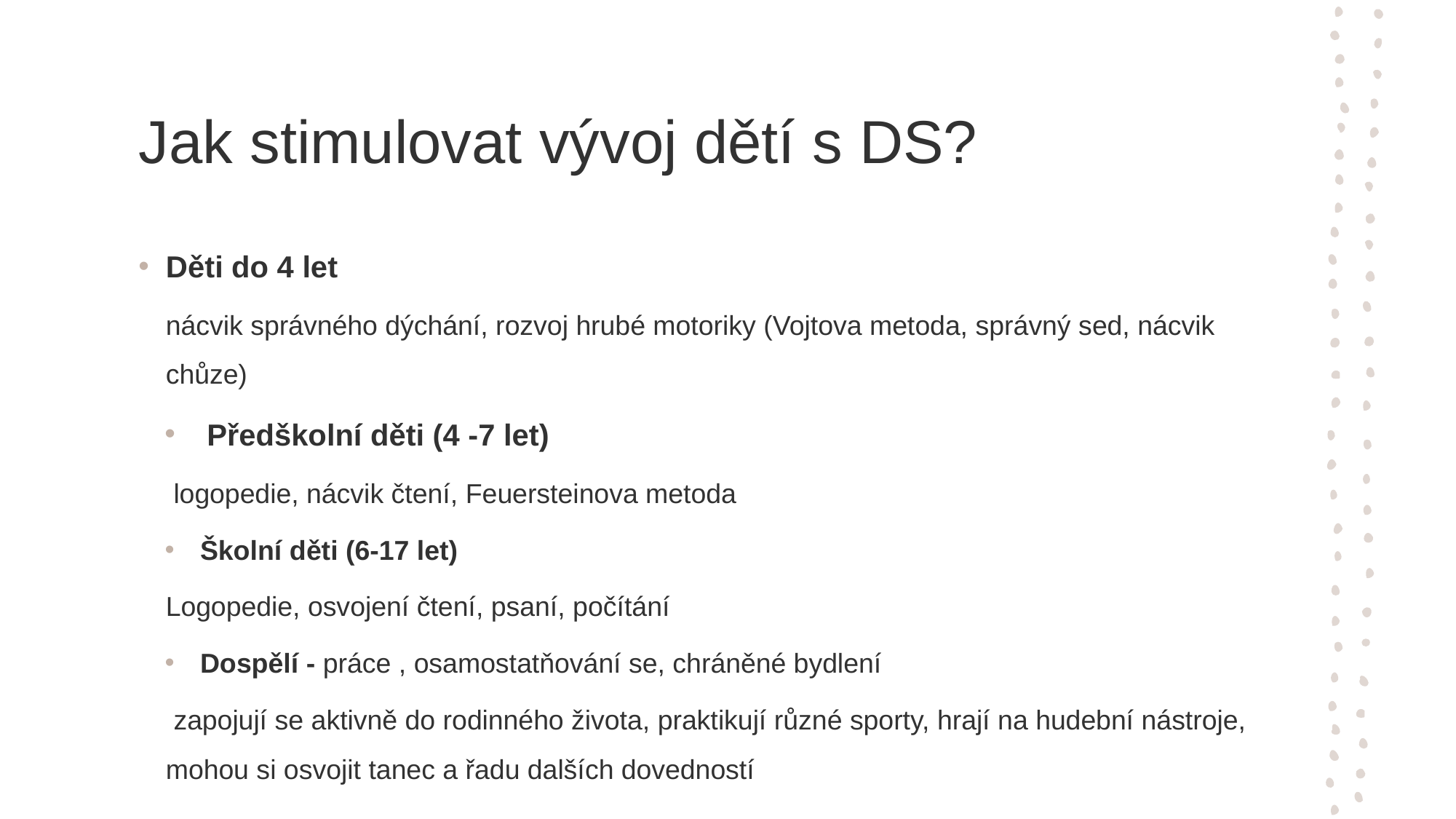

# Jak stimulovat vývoj dětí s DS?
Děti do 4 let
nácvik správného dýchání, rozvoj hrubé motoriky (Vojtova metoda, správný sed, nácvik chůze)
Předškolní děti (4 -7 let)
 logopedie, nácvik čtení, Feuersteinova metoda
Školní děti (6-17 let)
Logopedie, osvojení čtení, psaní, počítání
Dospělí - práce , osamostatňování se, chráněné bydlení
 zapojují se aktivně do rodinného života, praktikují různé sporty, hrají na hudební nástroje, mohou si osvojit tanec a řadu dalších dovedností